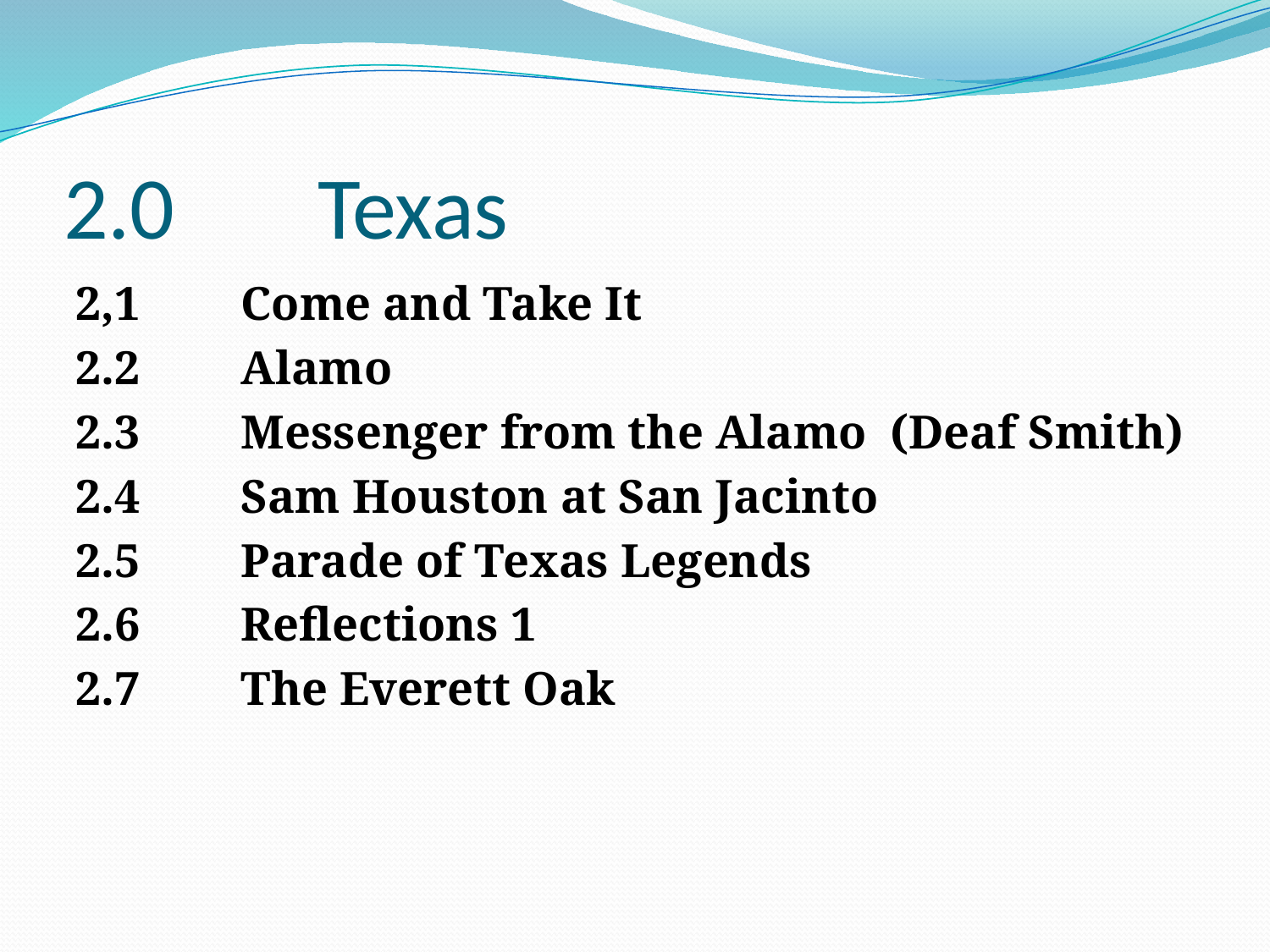

# 2.0 	Texas
2,1	Come and Take It
2.2	Alamo
2.3	Messenger from the Alamo  (Deaf Smith)
2.4	Sam Houston at San Jacinto
2.5	Parade of Texas Legends
2.6	Reflections 1
2.7	The Everett Oak